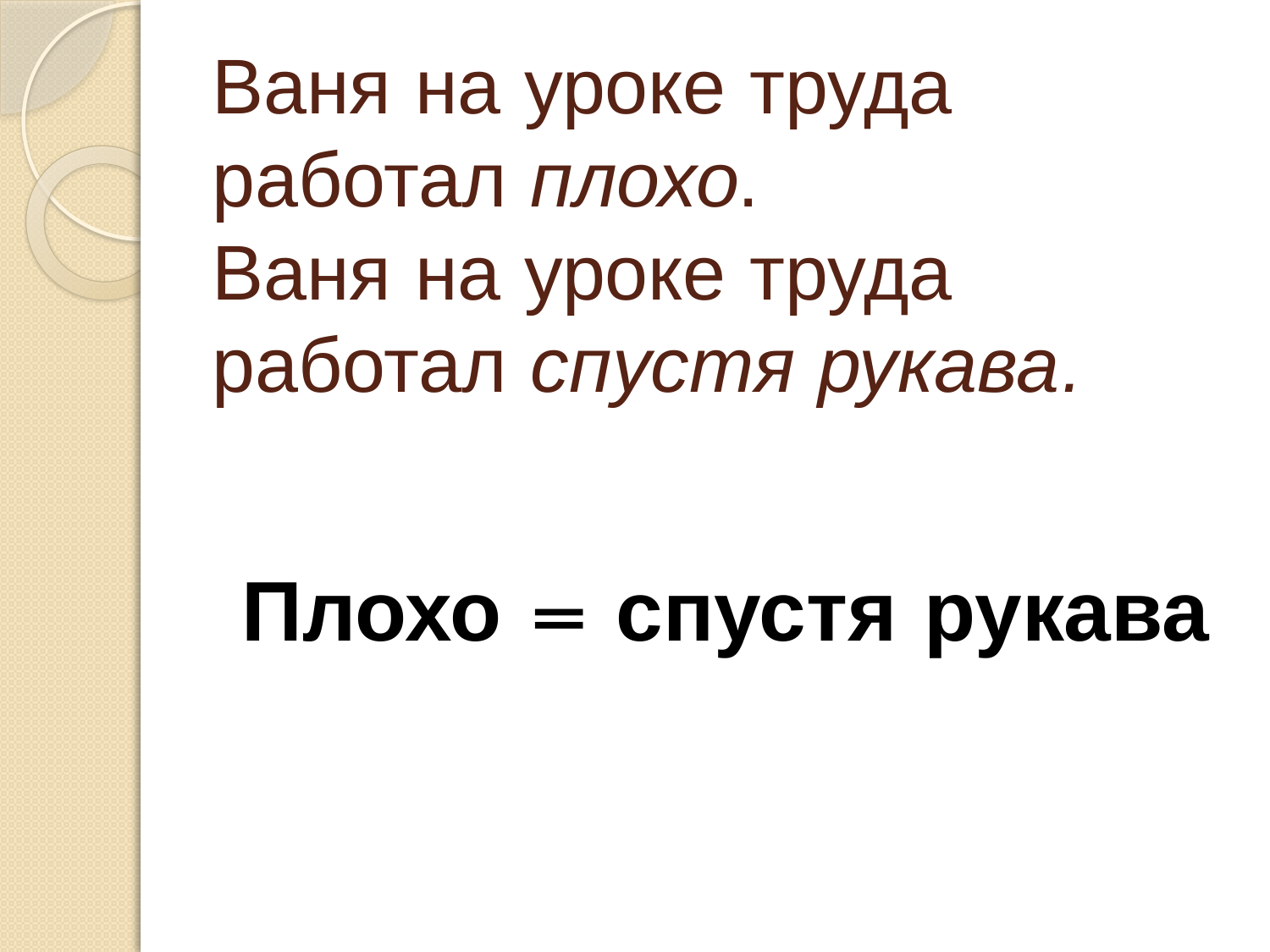

# Ваня на уроке труда работал плохо. Ваня на уроке труда работал спустя рукава.

Плохо = спустя рукава